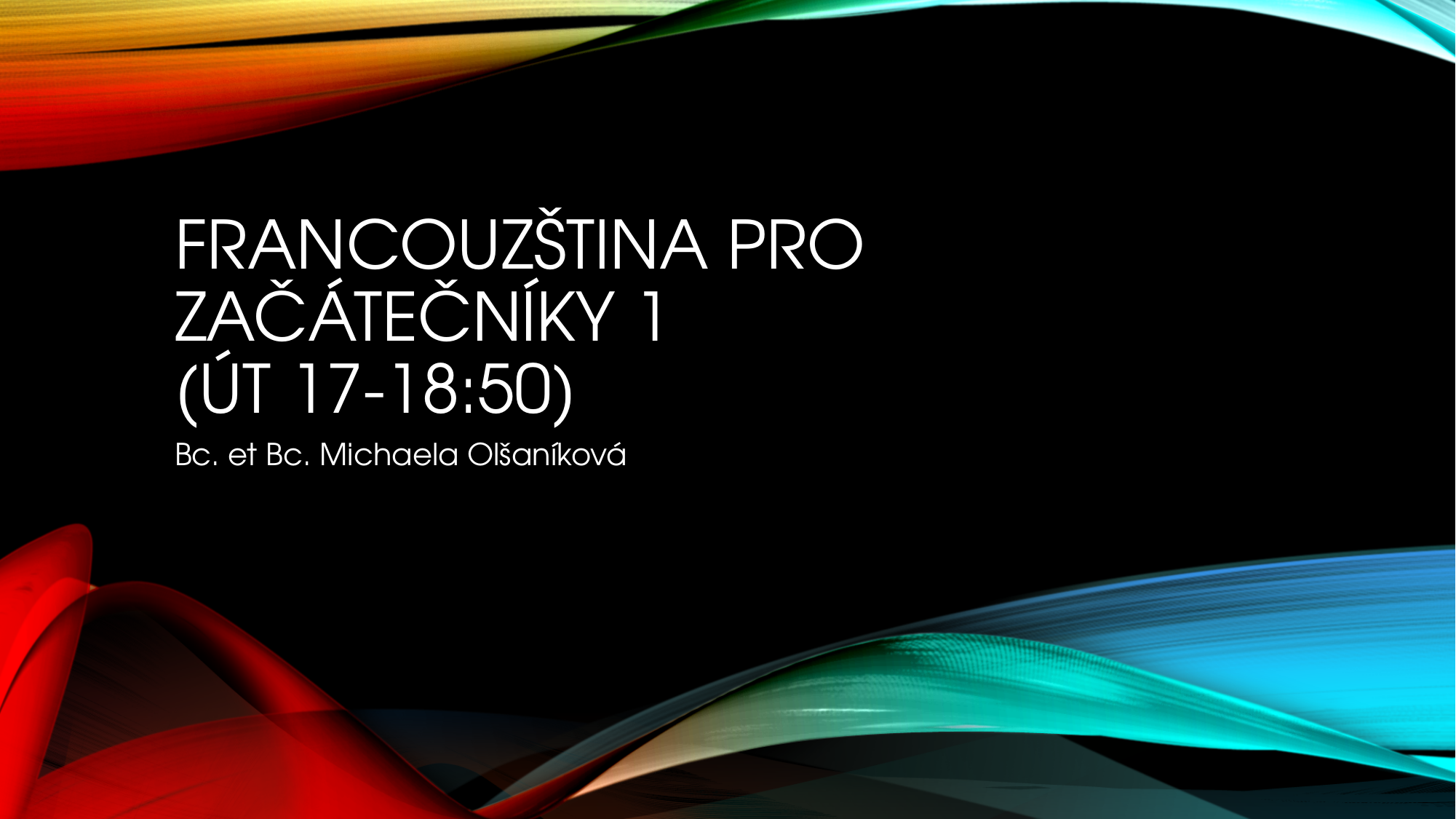

# FRANCOUZŠTINA PRO ZAČÁTEČNÍKY 1 (ÚT 17-18:50)
Bc. et Bc. Michaela Olšaníková